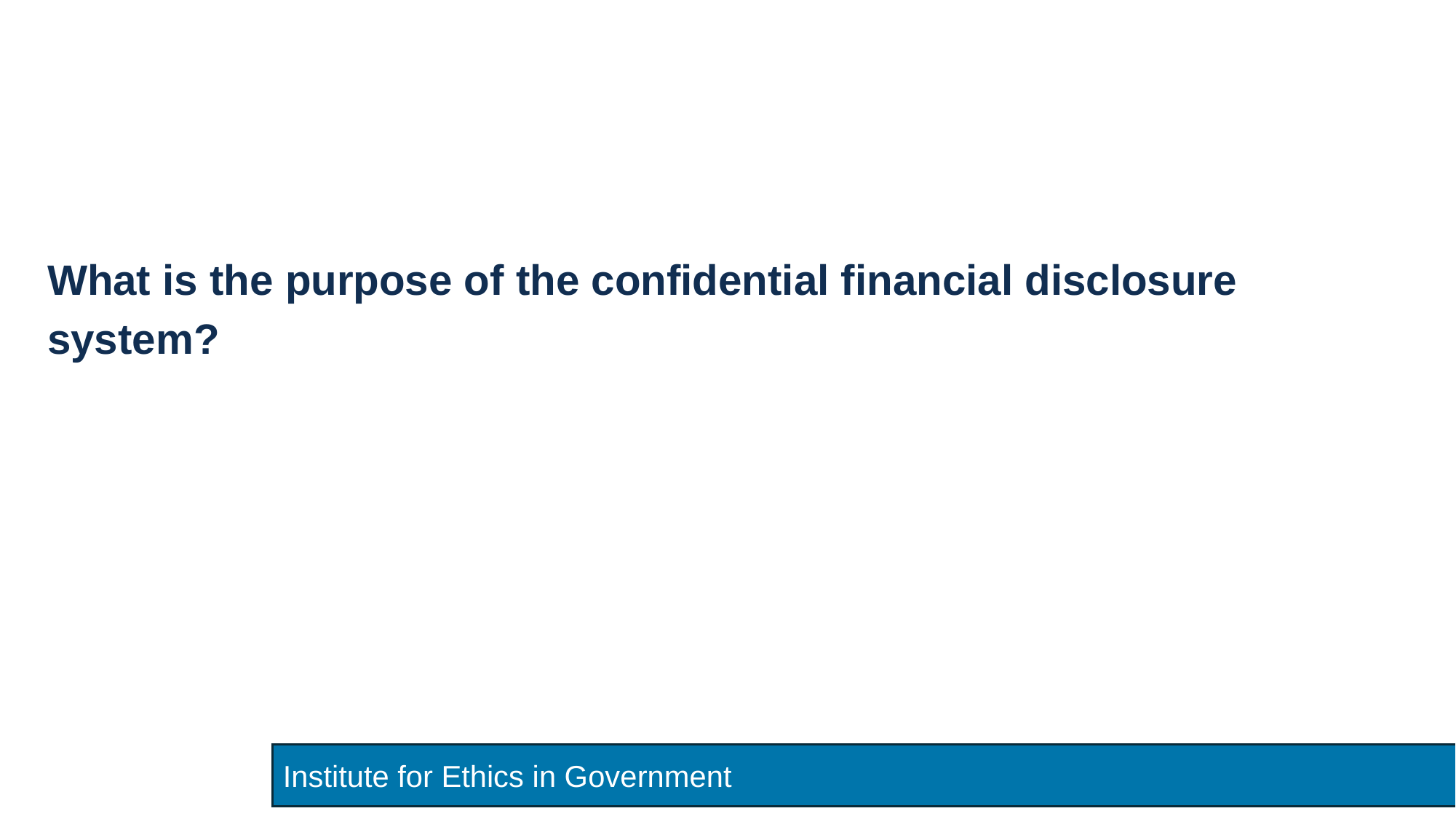

What is the purpose of the confidential financial disclosure system?
Institute for Ethics in Government